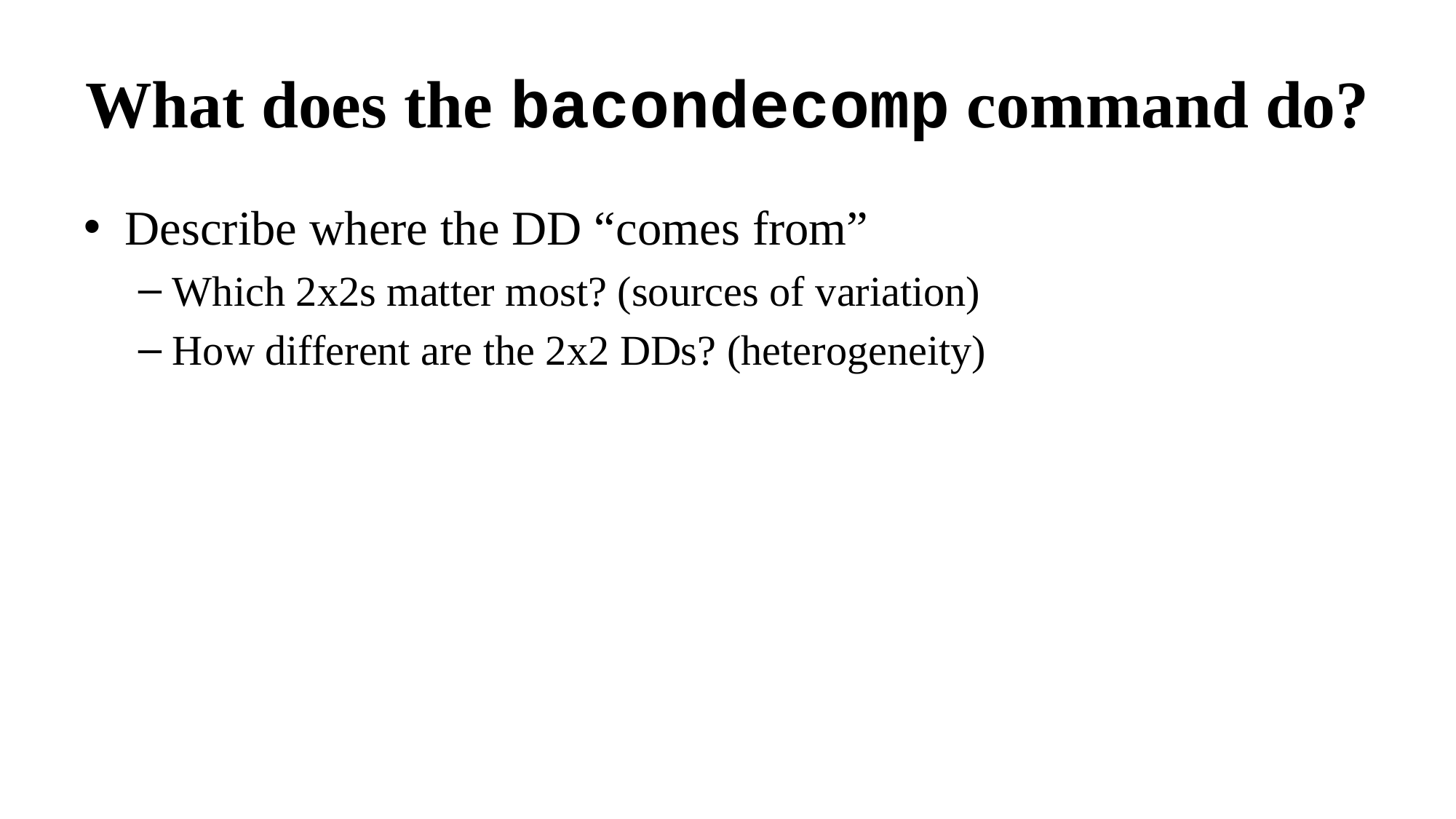

# What does the bacondecomp command do?
Describe where the DD “comes from”
Which 2x2s matter most? (sources of variation)
How different are the 2x2 DDs? (heterogeneity)